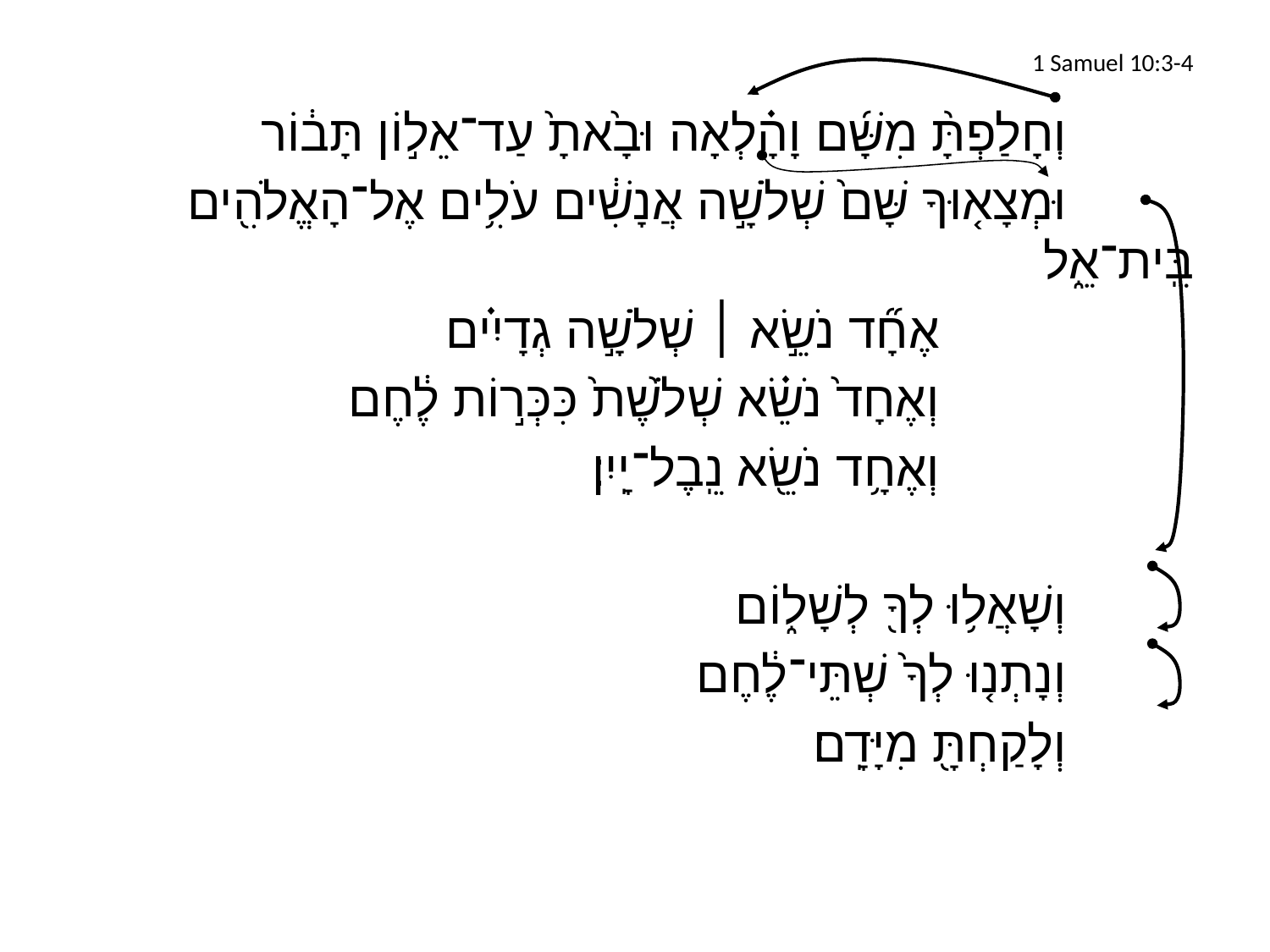

# 1 Samuel 10:3-4

		וְחָלַפְתָּ֨ מִשָּׁ֜ם וָהָ֗לְאָה וּבָ֙אתָ֙ עַד־אֵל֣וֹן תָּב֔וֹר
		וּמְצָא֤וּךָ שָּׁם֙ שְׁלֹשָׁ֣ה אֲנָשִׁ֔ים עֹלִ֥ים אֶל־הָאֱלֹהִ֖ים בֵּֽית־אֵ֑ל
			אֶחָ֞ד נֹשֵׂ֣א ׀ שְׁלֹשָׁ֣ה גְדָיִ֗ים
			וְאֶחָד֙ נֹשֵׂ֗א שְׁלֹ֙שֶׁת֙ כִּכְּר֣וֹת לֶ֔חֶם
			וְאֶחָ֥ד נֹשֵׂ֖א נֵֽבֶל־יָֽיִן׃

		וְשָׁאֲל֥וּ לְךָ֖ לְשָׁל֑וֹם
		וְנָתְנ֤וּ לְךָ֙ שְׁתֵּי־לֶ֔חֶם
		וְלָקַחְתָּ֖ מִיָּדָֽם׃